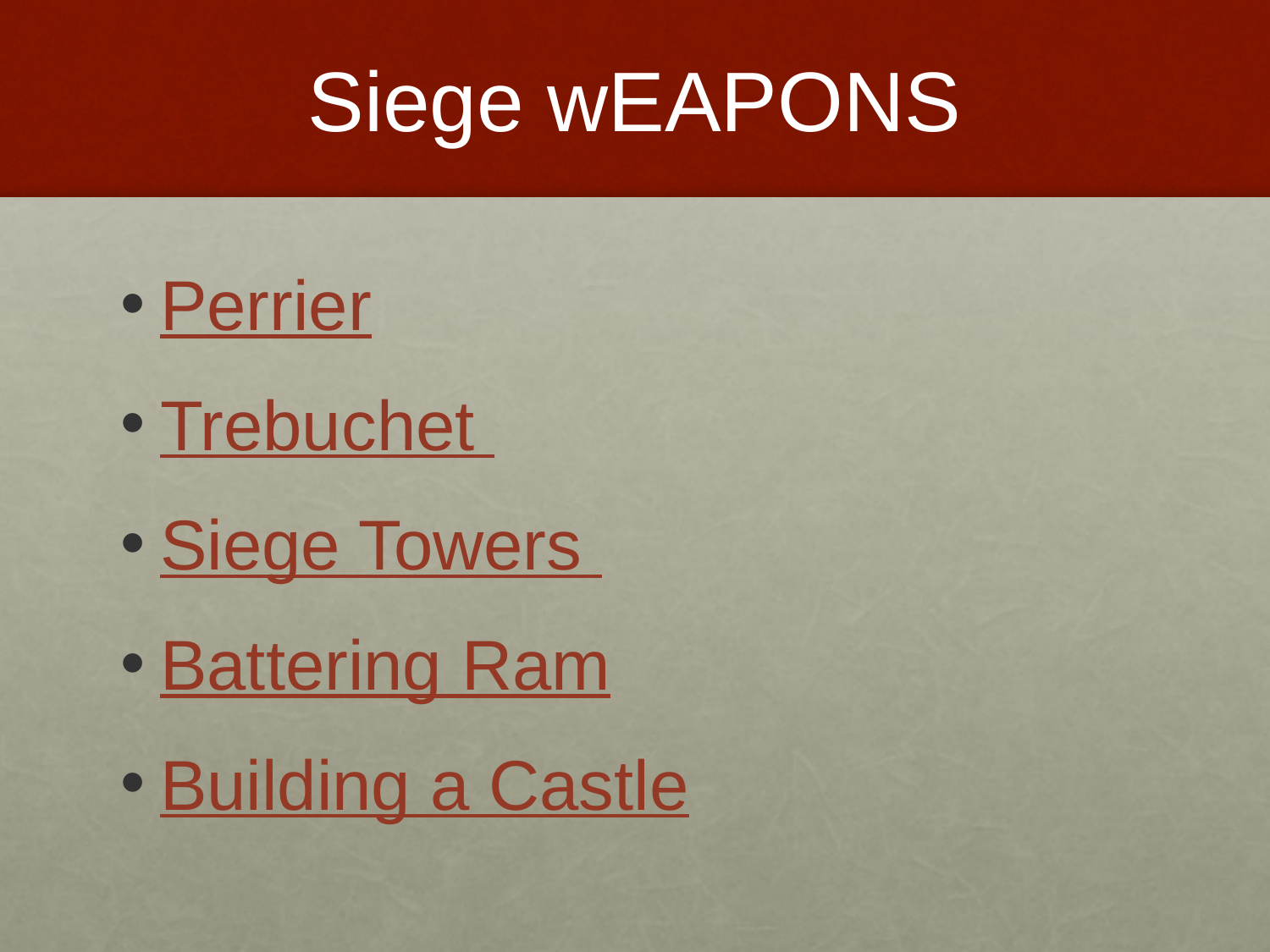

# Siege wEAPONS
Perrier
Trebuchet
Siege Towers
Battering Ram
Building a Castle